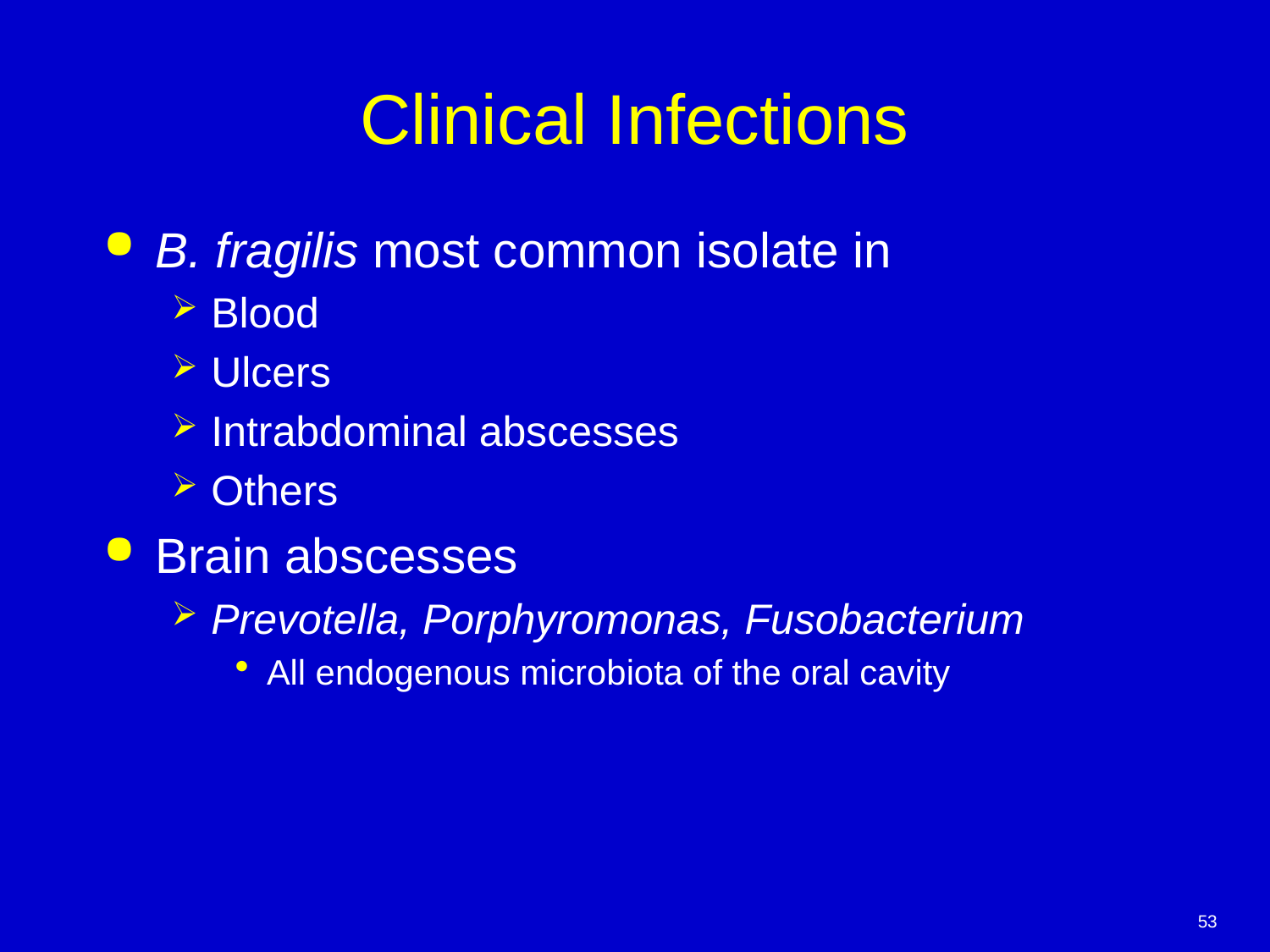

# Clinical Infections
B. fragilis most common isolate in
Blood
Ulcers
Intrabdominal abscesses
Others
Brain abscesses
Prevotella, Porphyromonas, Fusobacterium
All endogenous microbiota of the oral cavity